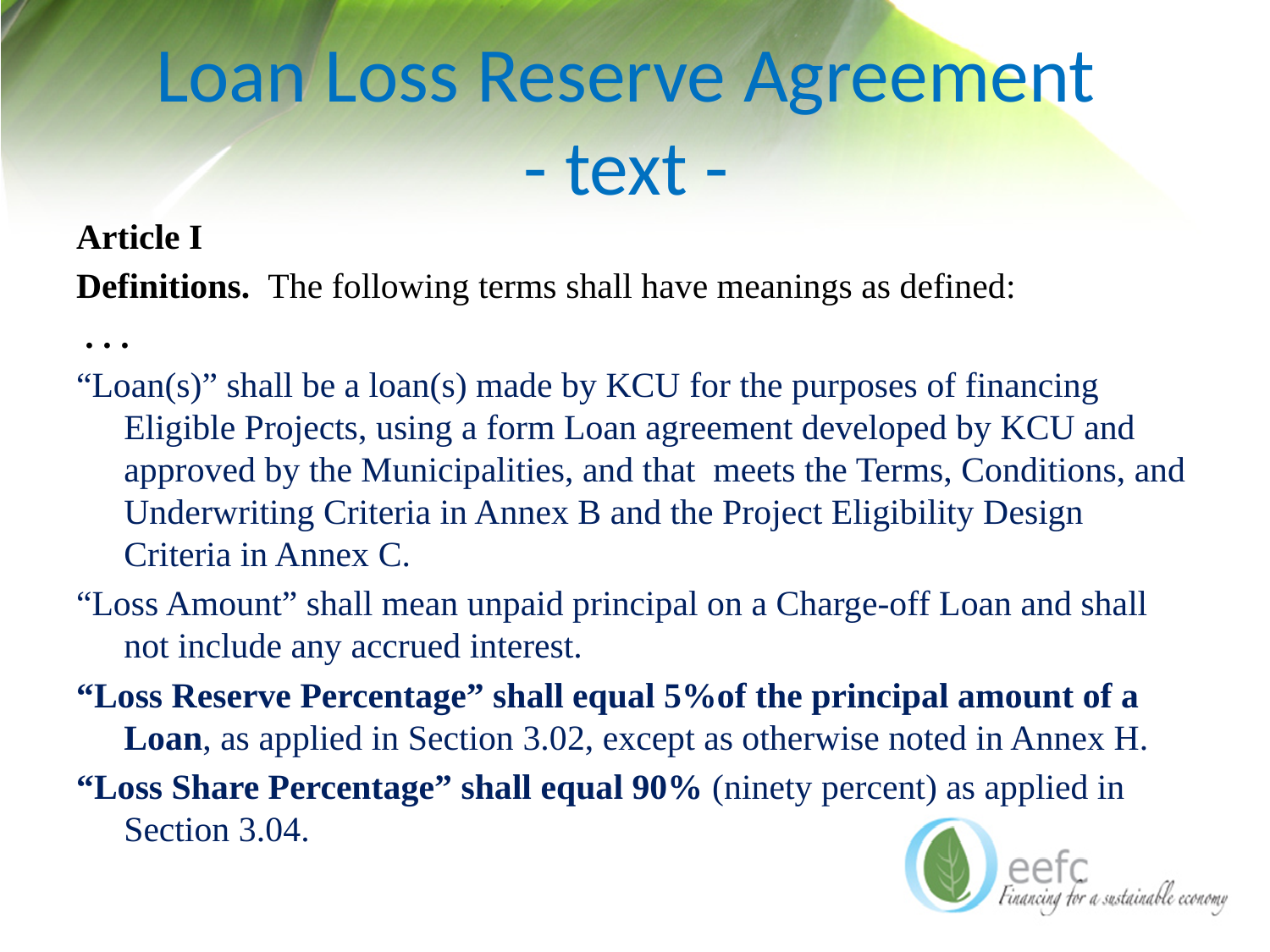

# Loan Loss Reserve Agreement - text -
Article I
Definitions.  The following terms shall have meanings as defined:
 . . .
“Loan(s)” shall be a loan(s) made by KCU for the purposes of financing Eligible Projects, using a form Loan agreement developed by KCU and approved by the Municipalities, and that  meets the Terms, Conditions, and Underwriting Criteria in Annex B and the Project Eligibility Design Criteria in Annex C.
“Loss Amount” shall mean unpaid principal on a Charge-off Loan and shall not include any accrued interest.
“Loss Reserve Percentage” shall equal 5%of the principal amount of a Loan, as applied in Section 3.02, except as otherwise noted in Annex H.
“Loss Share Percentage” shall equal 90% (ninety percent) as applied in Section 3.04.